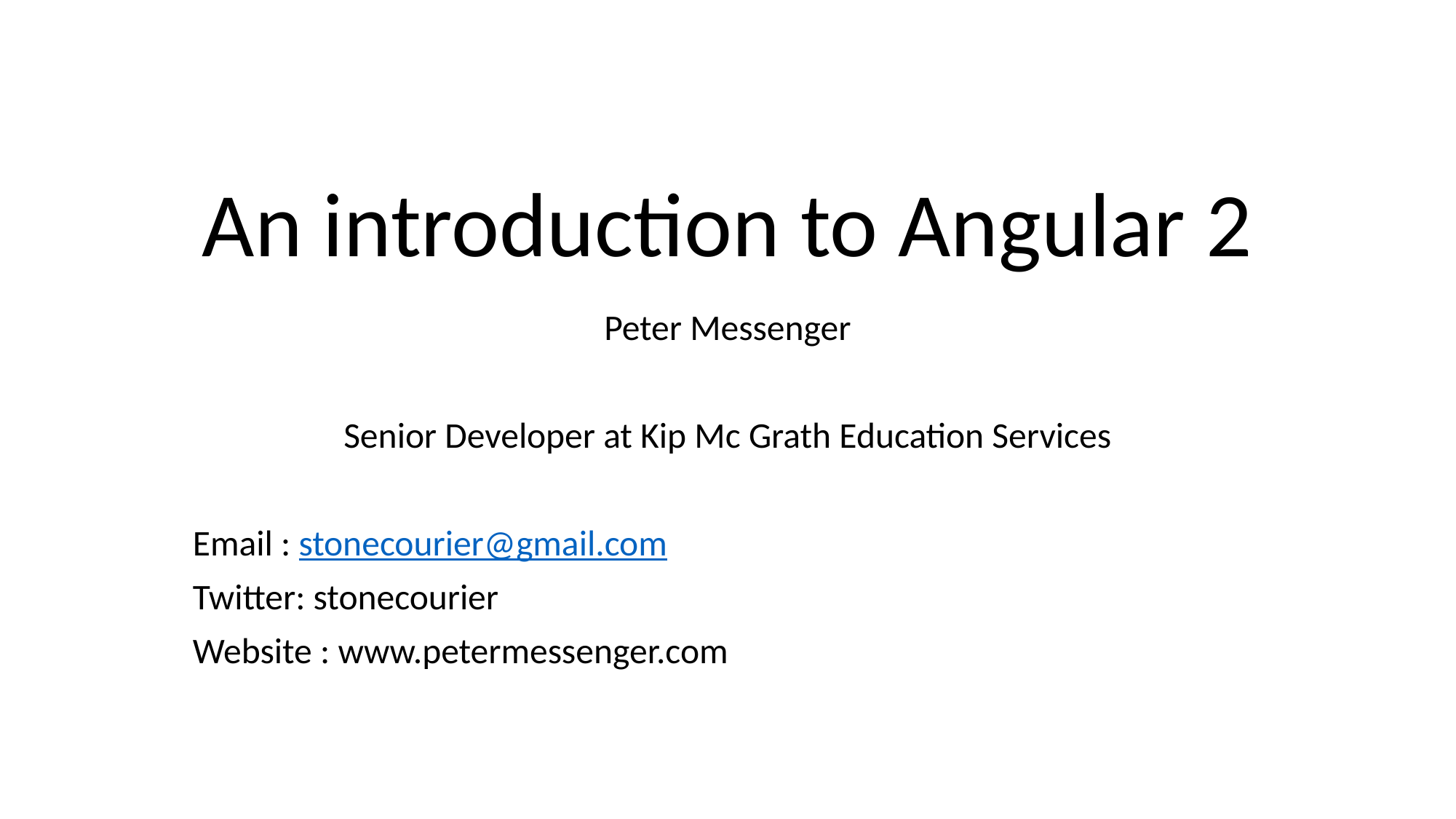

# An introduction to Angular 2
Peter Messenger

Senior Developer at Kip Mc Grath Education Services

Email : stonecourier@gmail.com
Twitter: stonecourier
Website : www.petermessenger.com